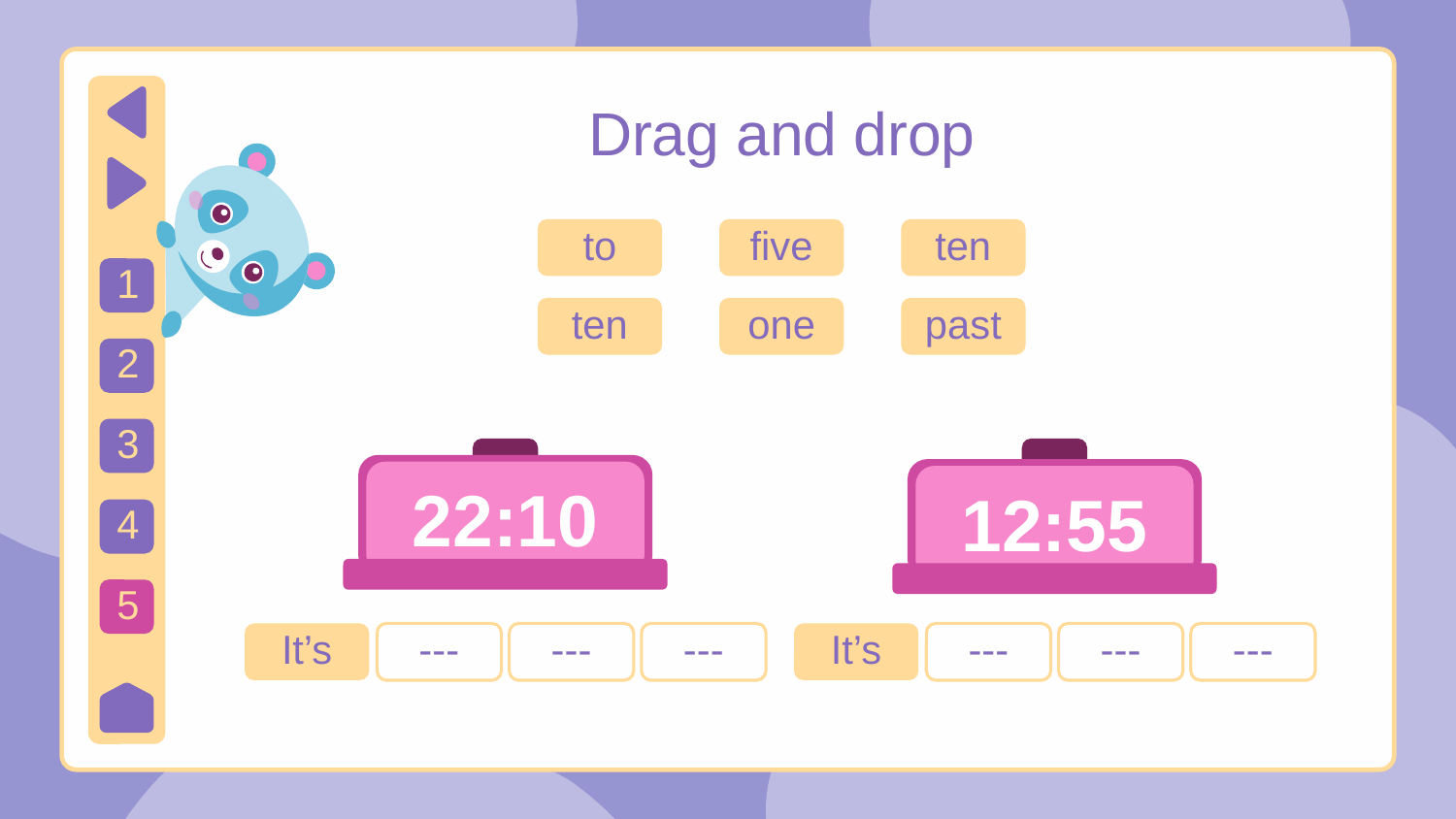

# Drag and drop

to
five
ten
1
ten
one
past
2
3

22:10

12:55

4
5
It’s
---
---
---
It’s
---
---
---